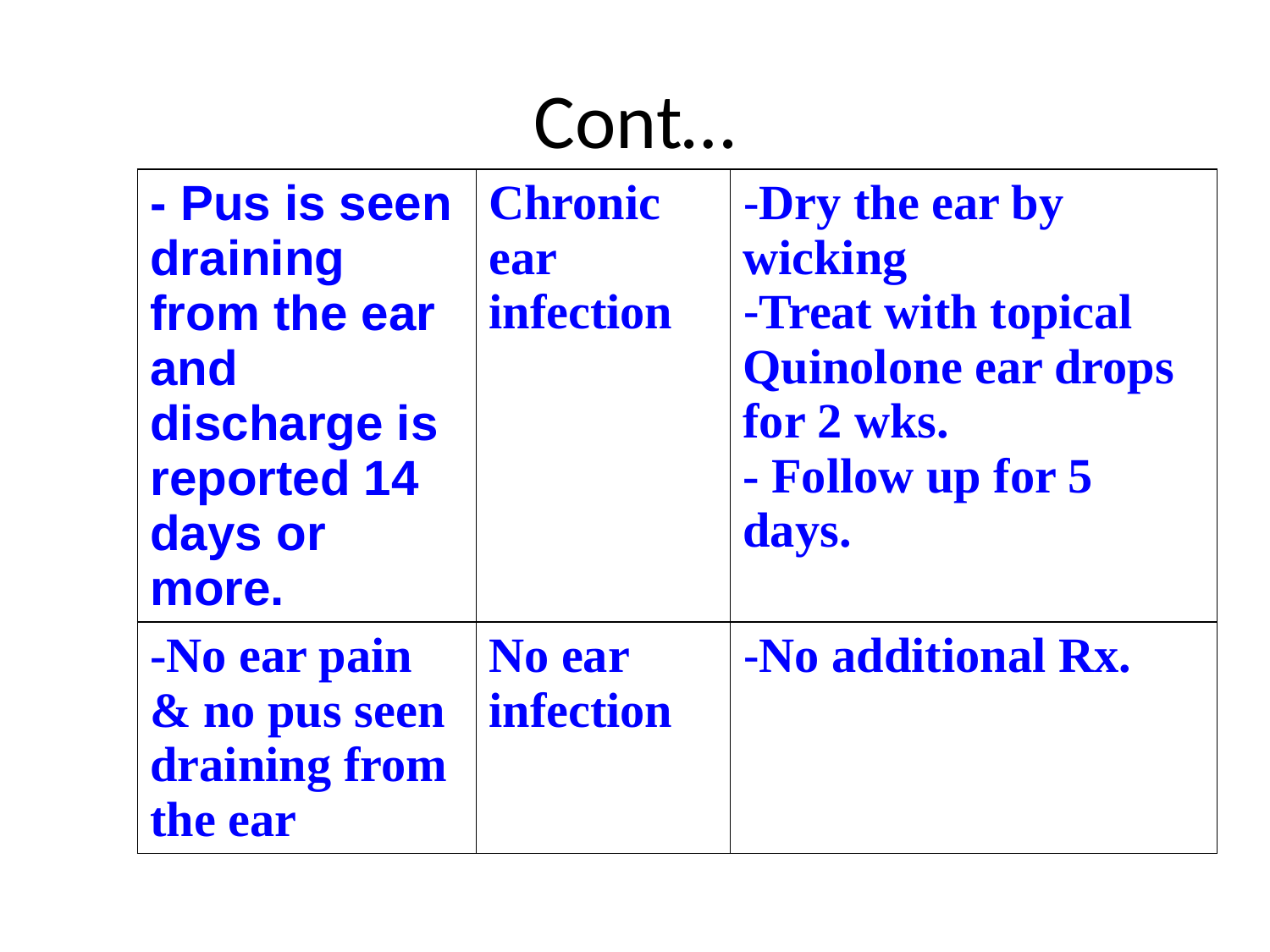

# Cont…
| - Pus is seen draining from the ear and discharge is reported 14 days or more. | Chronic ear infection | Dry the ear by wicking Treat with topical Quinolone ear drops for 2 wks. - Follow up for 5 days. |
| --- | --- | --- |
| -No ear pain & no pus seen draining from the ear | No ear infection | No additional Rx. |